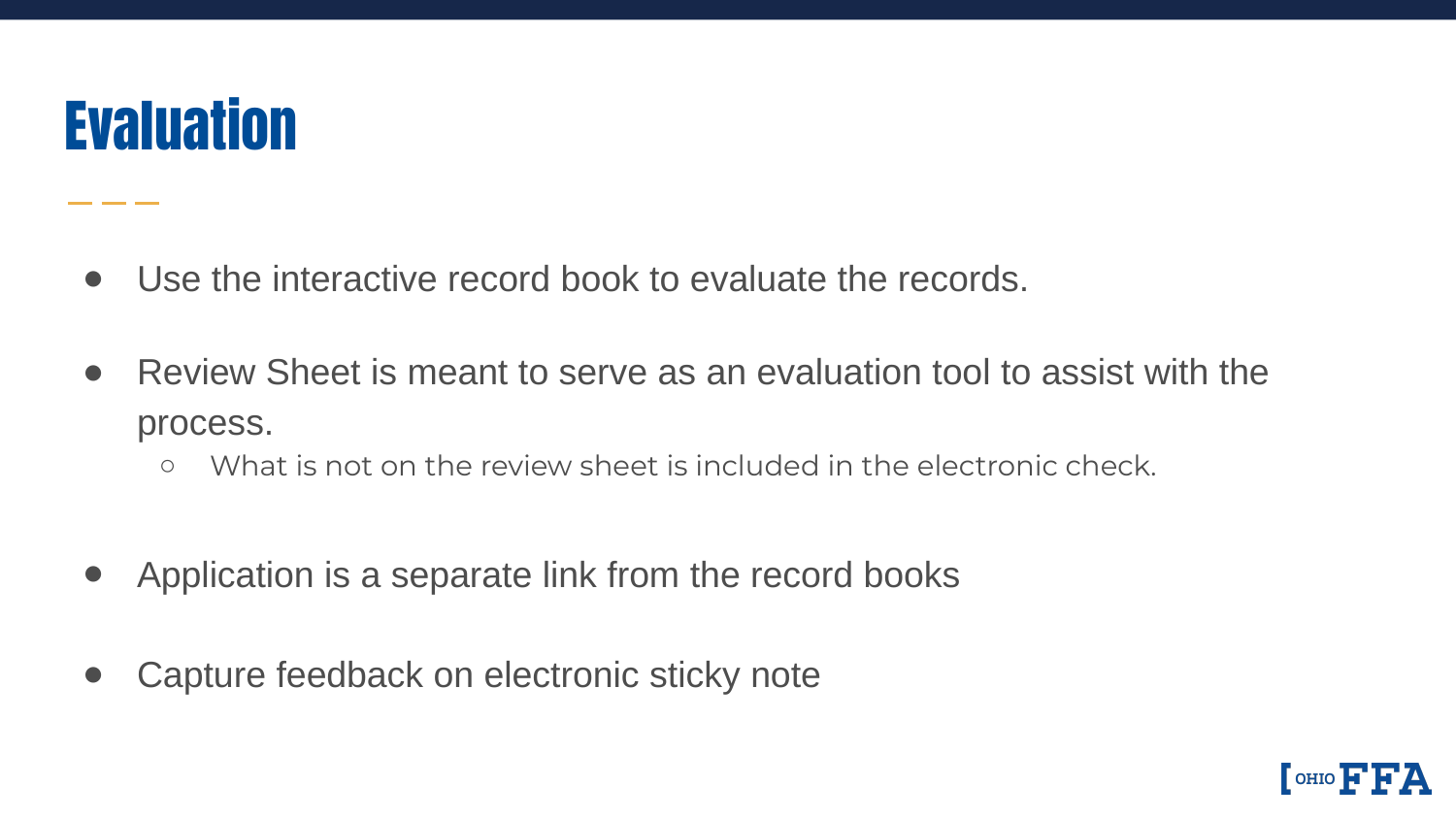

# Evaluation
Use the interactive record book to evaluate the records.
Review Sheet is meant to serve as an evaluation tool to assist with the process.
What is not on the review sheet is included in the electronic check.

Application is a separate link from the record books

Capture feedback on electronic sticky note